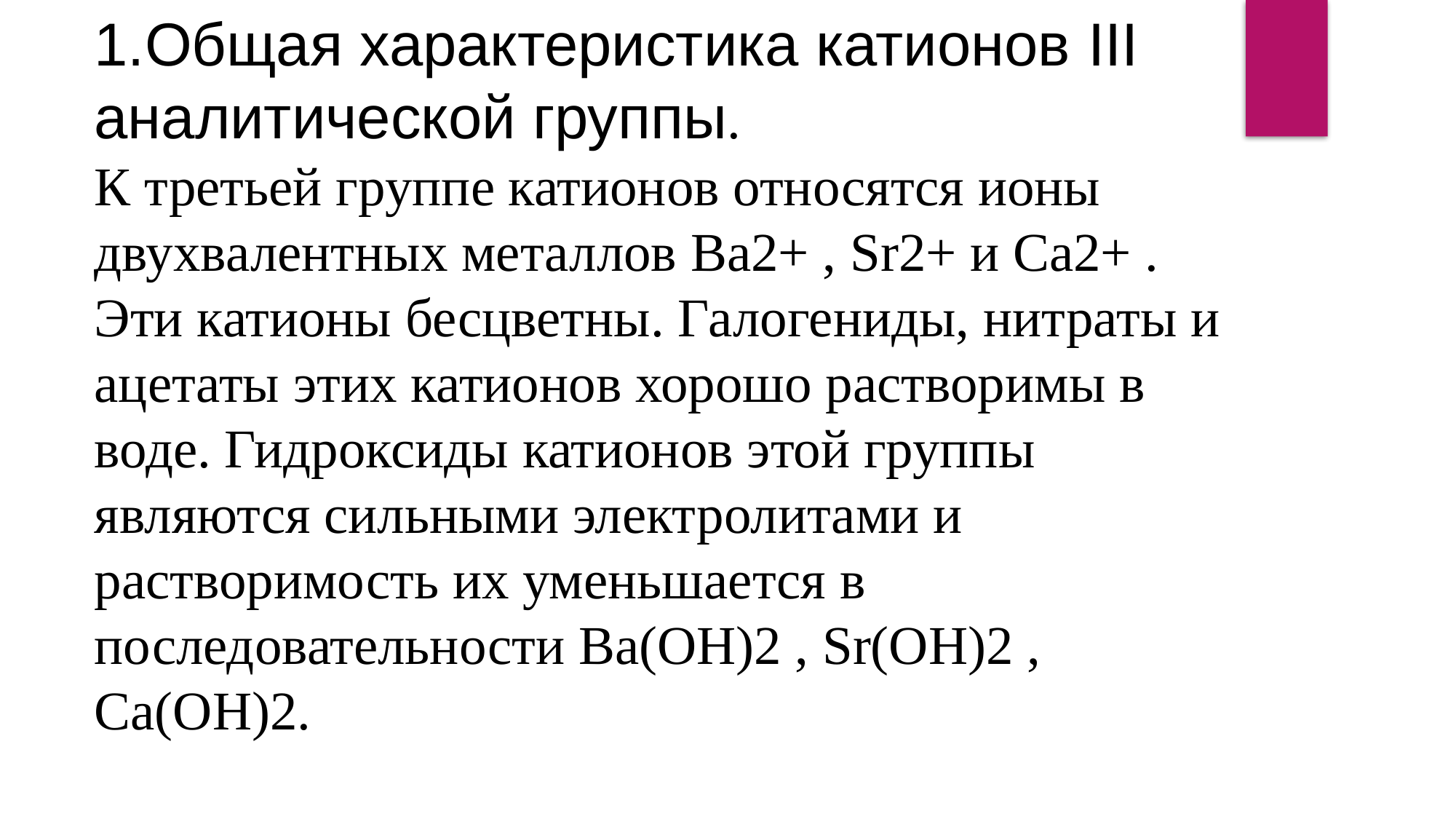

1.Общая характеристика катионов III аналитической группы.
К третьей группе катионов относятся ионы двухвалентных металлов Ва2+ , Sr2+ и Са2+ . Эти катионы бесцветны. Галогениды, нитраты и ацетаты этих катионов хорошо растворимы в воде. Гидроксиды катионов этой группы являются сильными электролитами и растворимость их уменьшается в последовательности Ва(ОН)2 , Sr(OH)2 , Ca(OH)2.